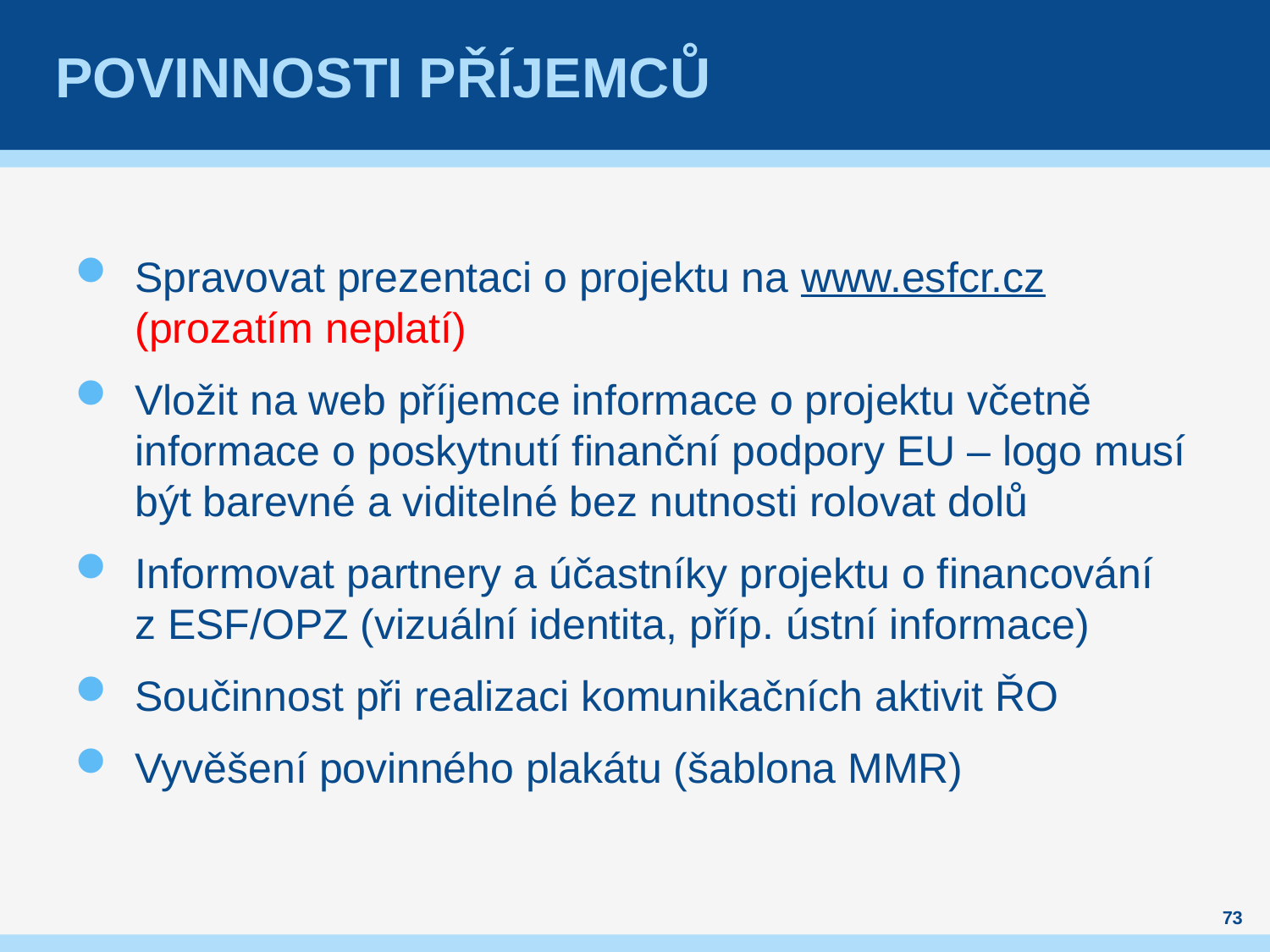

# POVINNOSTI PŘÍJEMCŮ
Spravovat prezentaci o projektu na www.esfcr.cz (prozatím neplatí)
Vložit na web příjemce informace o projektu včetně informace o poskytnutí finanční podpory EU – logo musí být barevné a viditelné bez nutnosti rolovat dolů
Informovat partnery a účastníky projektu o financování  z ESF/OPZ (vizuální identita, příp. ústní informace)
Součinnost při realizaci komunikačních aktivit ŘO
Vyvěšení povinného plakátu (šablona MMR)
73